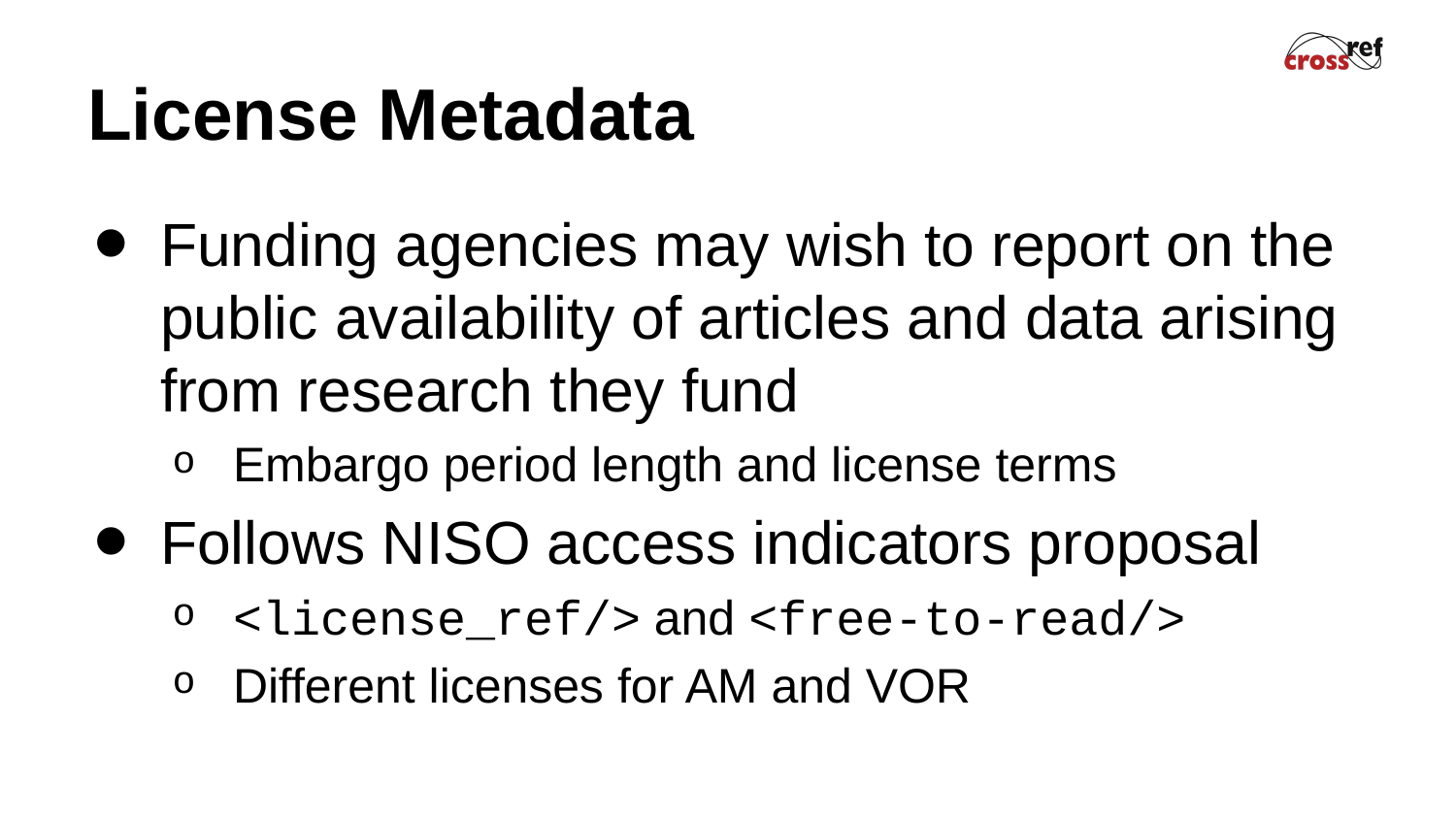

# License Metadata
Funding agencies may wish to report on the public availability of articles and data arising from research they fund
Embargo period length and license terms
Follows NISO access indicators proposal
<license_ref/> and <free-to-read/>
Different licenses for AM and VOR